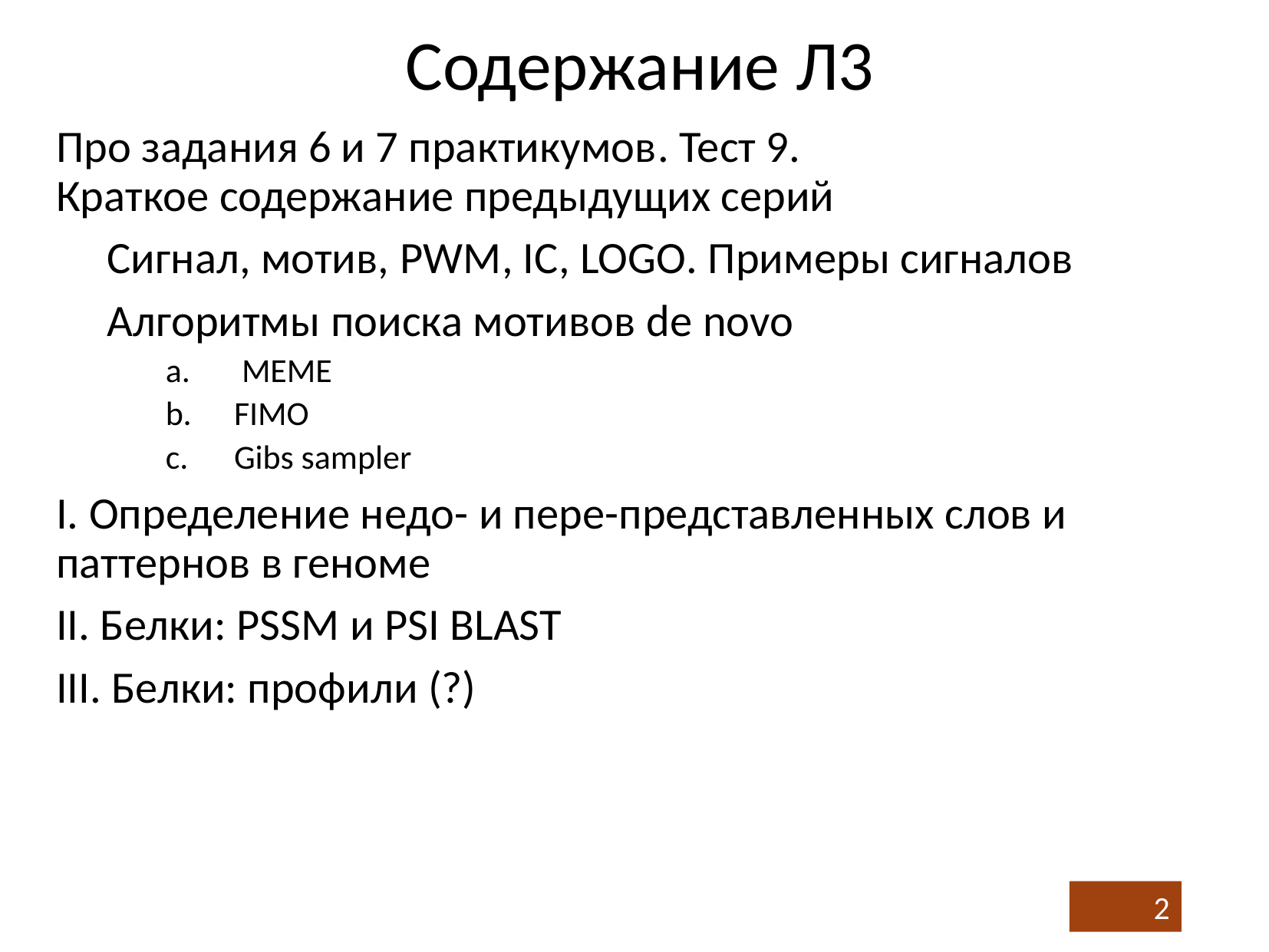

# Содержание Л3
Про задания 6 и 7 практикумов. Тест 9.
Краткое содержание предыдущих серий
     Сигнал, мотив, PWM, IC, LOGO. Примеры сигналов
     Алгоритмы поиска мотивов de novo
 MEME
FIMO
Gibs sampler
I. Определение недо- и пере-представленных слов и паттернов в геноме
II. Белки: PSSM и PSI BLAST
III. Белки: профили (?)
2